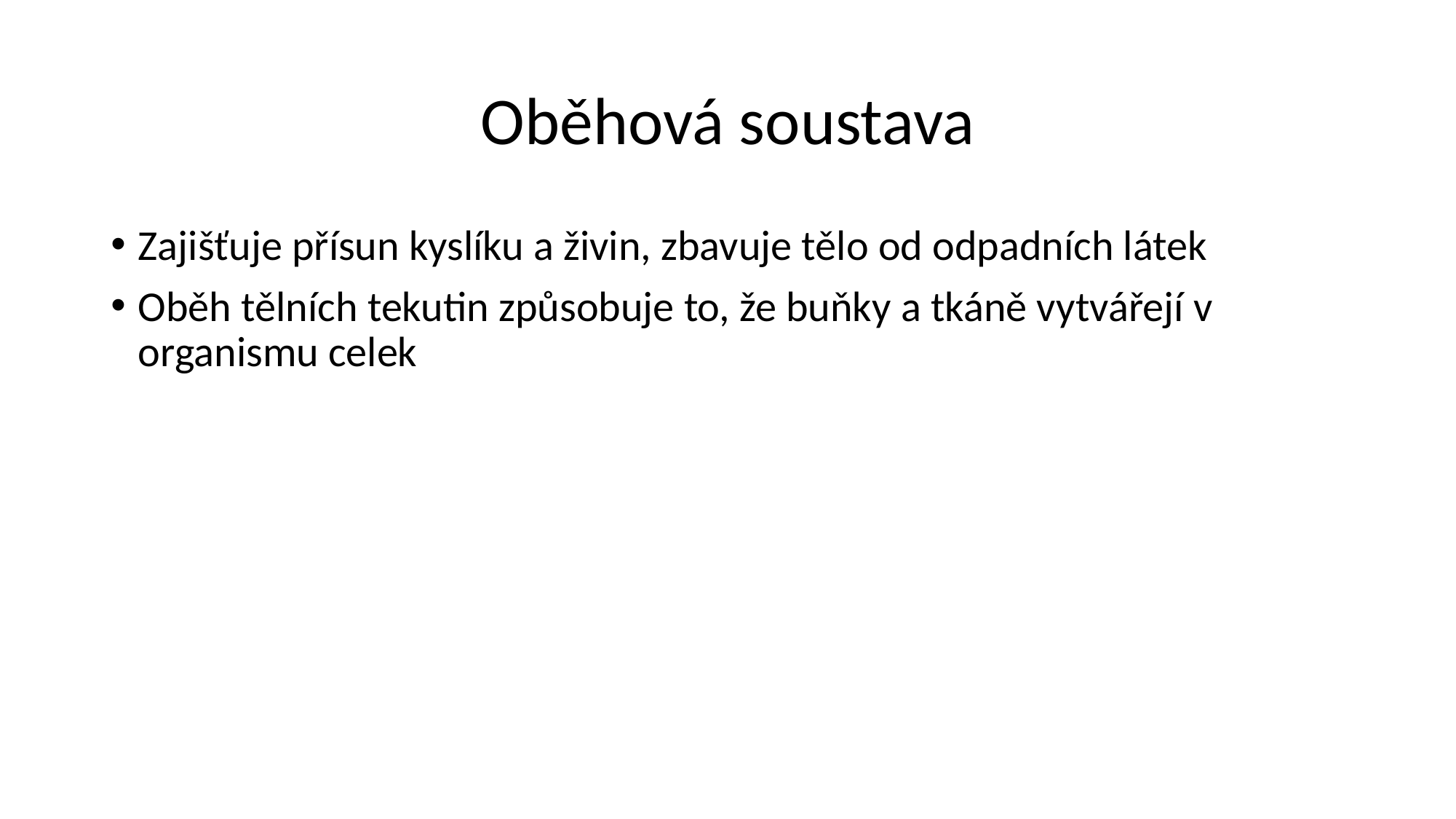

# Oběhová soustava
Zajišťuje přísun kyslíku a živin, zbavuje tělo od odpadních látek
Oběh tělních tekutin způsobuje to, že buňky a tkáně vytvářejí v organismu celek